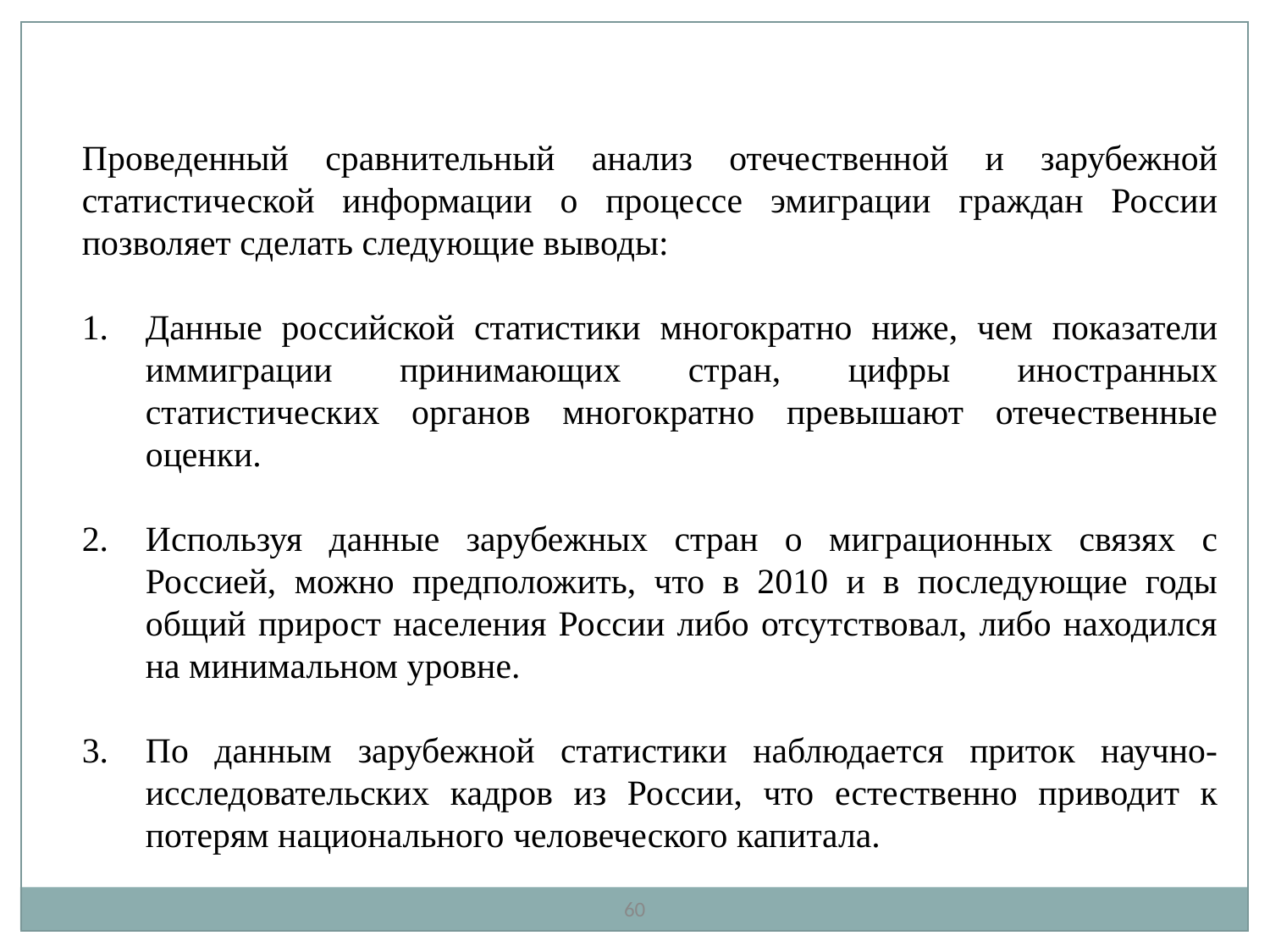

Проведенный сравнительный анализ отечественной и зарубежной статистической информации о процессе эмиграции граждан России позволяет сделать следующие выводы:

Данные российской статистики многократно ниже, чем показатели иммиграции принимающих стран, цифры иностранных статистических органов многократно превышают отечественные оценки.

Используя данные зарубежных стран о миграционных связях с Россией, можно предположить, что в 2010 и в последующие годы общий прирост населения России либо отсутствовал, либо находился на минимальном уровне.

По данным зарубежной статистики наблюдается приток научно-исследовательских кадров из России, что естественно приводит к потерям национального человеческого капитала.
60